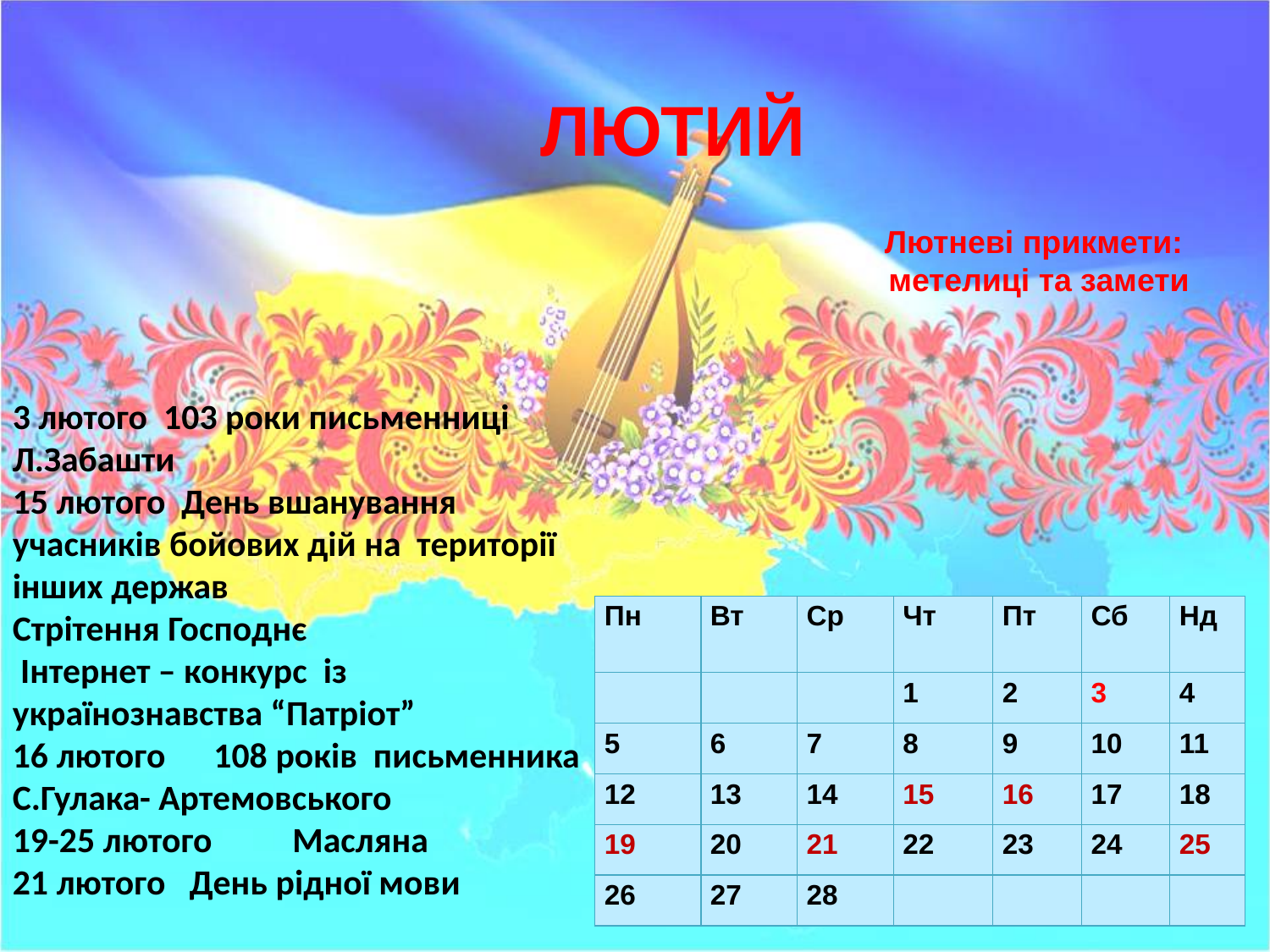

ЛЮТИЙ

 Лютневі прикмети:
  метелиці та замети
3 лютого  103 роки письменниці Л.Забашти
15 лютого  День вшанування учасників бойових дій на  території інших держав
Стрітення Господнє
 Інтернет – конкурс  із українознавства “Патріот”
16 лютого      108 років  письменника С.Гулака- Артемовського
19-25 лютого          Масляна
21 лютого   День рідної мови

| Пн | Вт | Ср | Чт | Пт | Сб | Нд |
| --- | --- | --- | --- | --- | --- | --- |
|  |  |  | 1 | 2 | 3 | 4 |
| 5 | 6 | 7 | 8 | 9 | 10 | 11 |
| 12 | 13 | 14 | 15 | 16 | 17 | 18 |
| 19 | 20 | 21 | 22 | 23 | 24 | 25 |
| 26 | 27 | 28 |  |  |  |  |